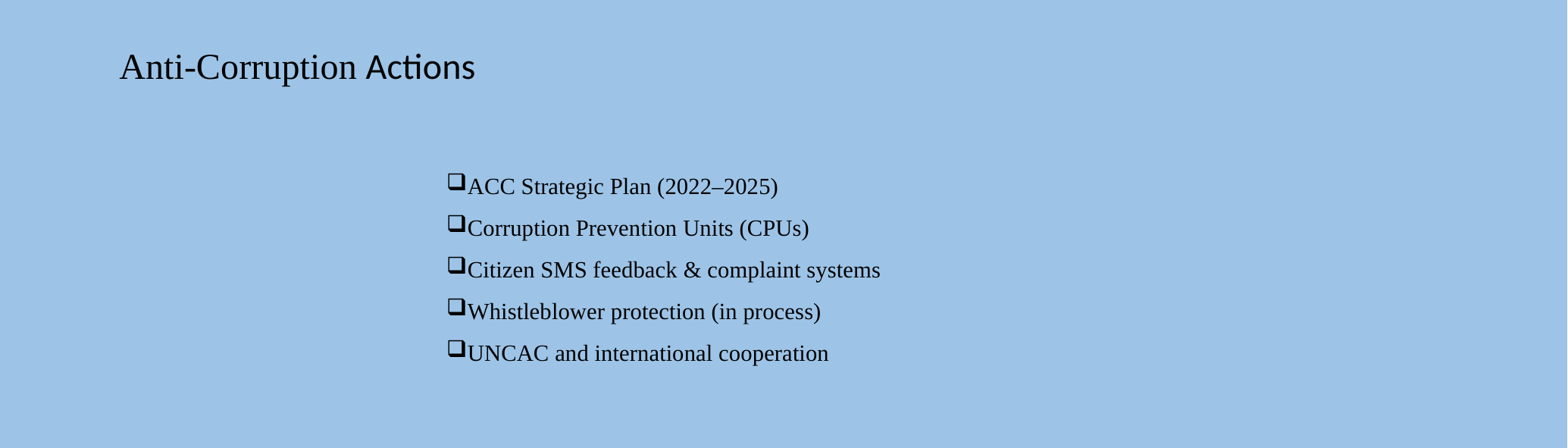

# Anti-Corruption Actions
ACC Strategic Plan (2022–2025)
Corruption Prevention Units (CPUs)
Citizen SMS feedback & complaint systems
Whistleblower protection (in process)
UNCAC and international cooperation